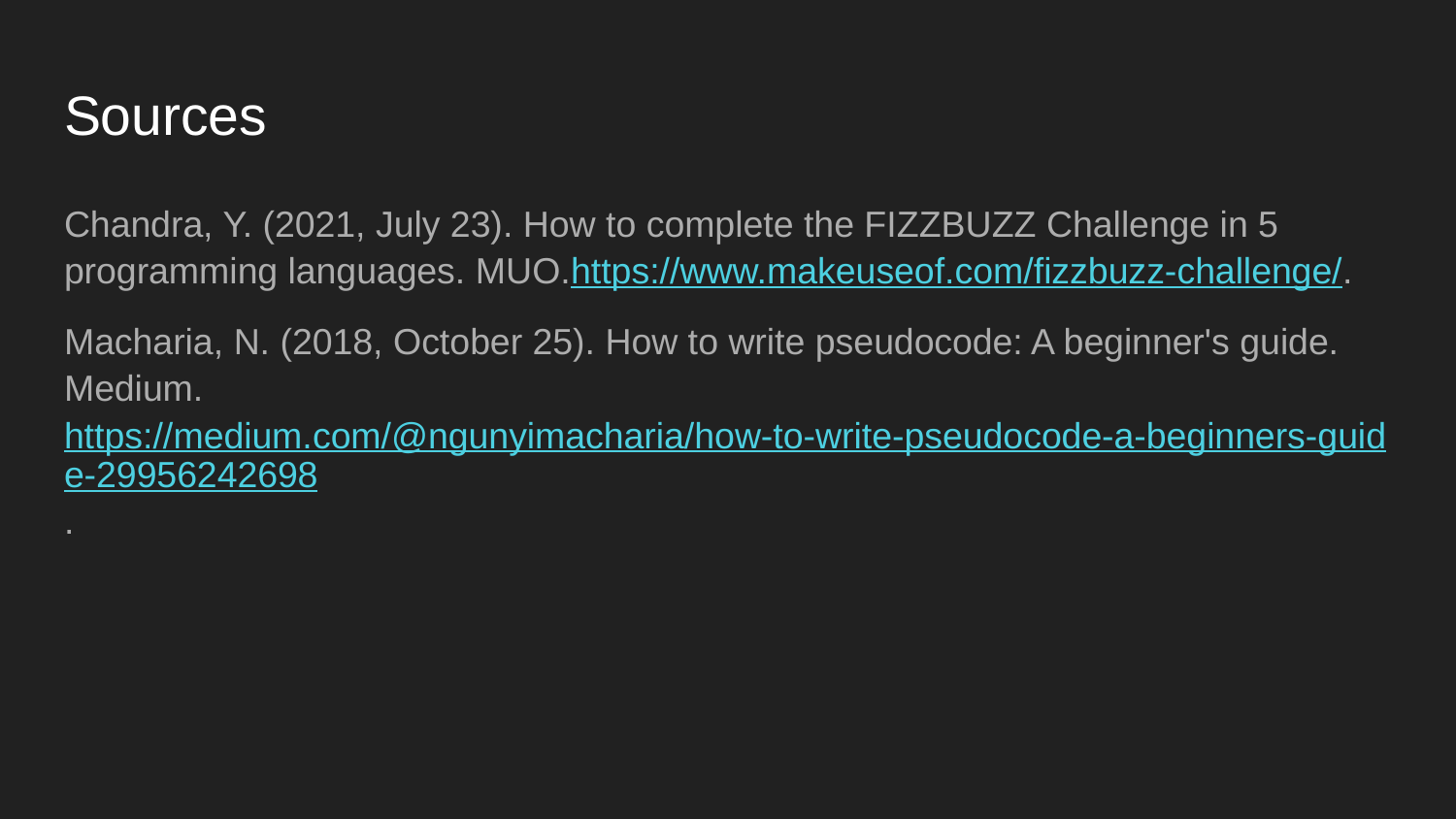

# Sources
Chandra, Y. (2021, July 23). How to complete the FIZZBUZZ Challenge in 5 programming languages. MUO.https://www.makeuseof.com/fizzbuzz-challenge/.
Macharia, N. (2018, October 25). How to write pseudocode: A beginner's guide. Medium.https://medium.com/@ngunyimacharia/how-to-write-pseudocode-a-beginners-guide-29956242698.